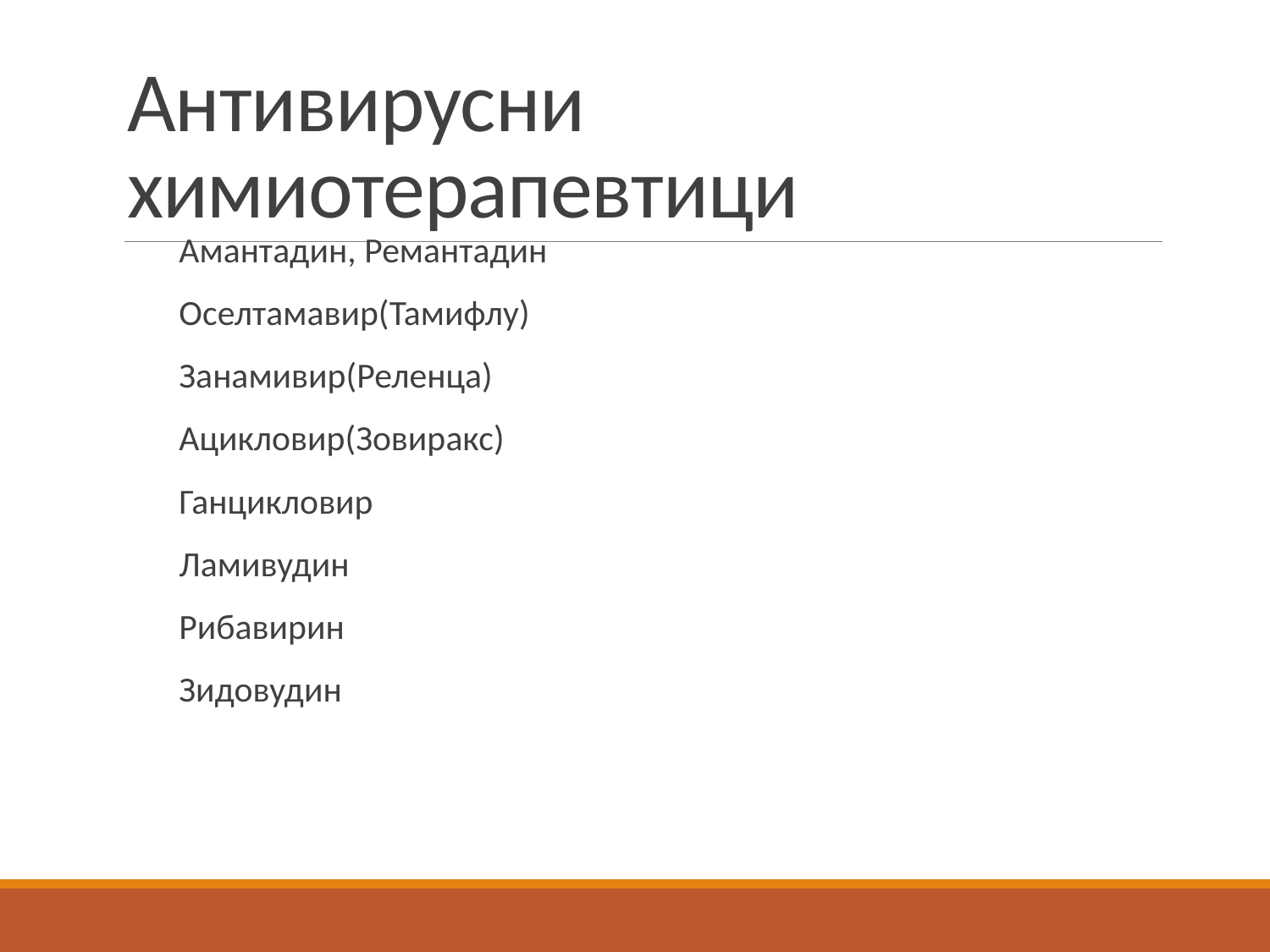

# Антивирусни химиотерапевтици
Амантадин, Ремантадин
Оселтамавир(Тамифлу)
Занамивир(Реленца)
Ацикловир(Зовиракс)
Ганцикловир
Ламивудин
Рибавирин
Зидовудин